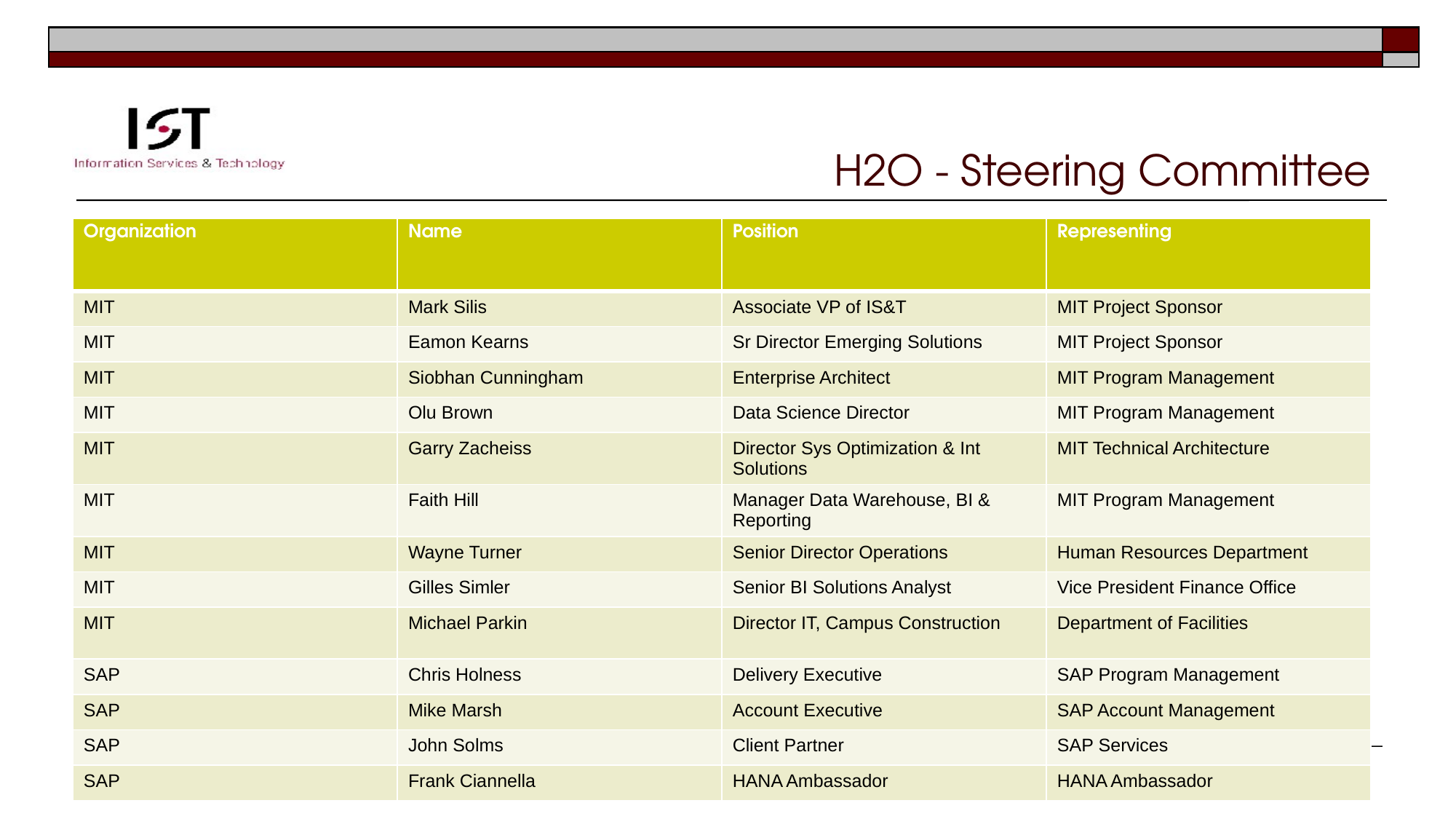

# H2O - Steering Committee

| Organization | Name | Position | Representing |
| --- | --- | --- | --- |
| MIT | Mark Silis | Associate VP of IS&T | MIT Project Sponsor |
| MIT | Eamon Kearns | Sr Director Emerging Solutions | MIT Project Sponsor |
| MIT | Siobhan Cunningham | Enterprise Architect | MIT Program Management |
| MIT | Olu Brown | Data Science Director | MIT Program Management |
| MIT | Garry Zacheiss | Director Sys Optimization & Int Solutions | MIT Technical Architecture |
| MIT | Faith Hill | Manager Data Warehouse, BI & Reporting | MIT Program Management |
| MIT | Wayne Turner | Senior Director Operations | Human Resources Department |
| MIT | Gilles Simler | Senior BI Solutions Analyst | Vice President Finance Office |
| MIT | Michael Parkin | Director IT, Campus Construction | Department of Facilities |
| SAP | Chris Holness | Delivery Executive | SAP Program Management |
| SAP | Mike Marsh | Account Executive | SAP Account Management |
| SAP | John Solms | Client Partner | SAP Services |
| SAP | Frank Ciannella | HANA Ambassador | HANA Ambassador |
8/12/2015
7